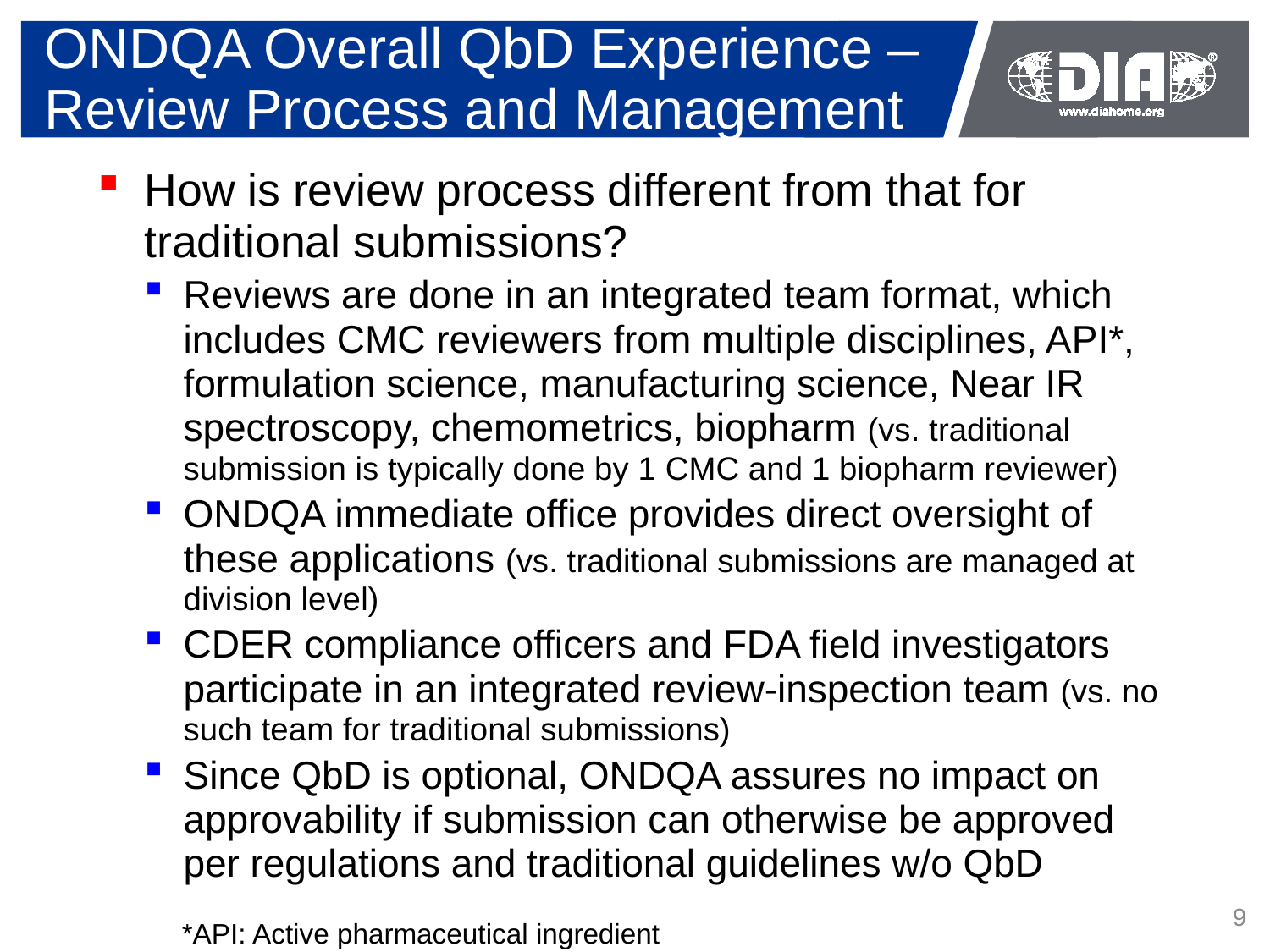

# ONDQA Overall QbD Experience – Review Process and Management
How is review process different from that for traditional submissions?
Reviews are done in an integrated team format, which includes CMC reviewers from multiple disciplines, API*, formulation science, manufacturing science, Near IR spectroscopy, chemometrics, biopharm (vs. traditional submission is typically done by 1 CMC and 1 biopharm reviewer)
ONDQA immediate office provides direct oversight of these applications (vs. traditional submissions are managed at division level)
CDER compliance officers and FDA field investigators participate in an integrated review-inspection team (vs. no such team for traditional submissions)
Since QbD is optional, ONDQA assures no impact on approvability if submission can otherwise be approved per regulations and traditional guidelines w/o QbD
9
*API: Active pharmaceutical ingredient